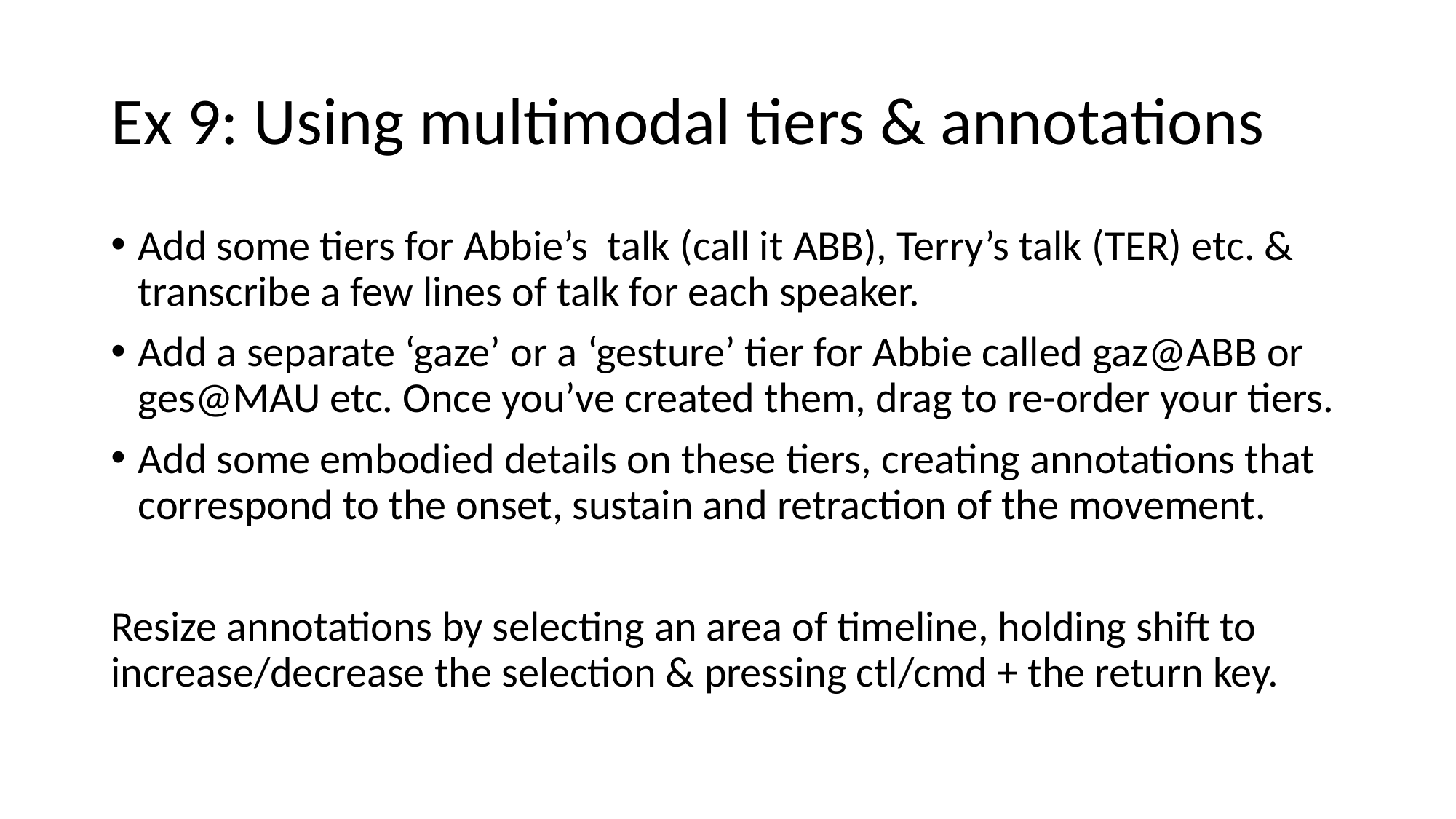

# Ex 9: Using multimodal tiers & annotations
Add some tiers for Abbie’s  talk (call it ABB), Terry’s talk (TER) etc. & transcribe a few lines of talk for each speaker.
Add a separate ‘gaze’ or a ‘gesture’ tier for Abbie called gaz@ABB or ges@MAU etc. Once you’ve created them, drag to re-order your tiers.
Add some embodied details on these tiers, creating annotations that correspond to the onset, sustain and retraction of the movement.

Resize annotations by selecting an area of timeline, holding shift to increase/decrease the selection & pressing ctl/cmd + the return key.